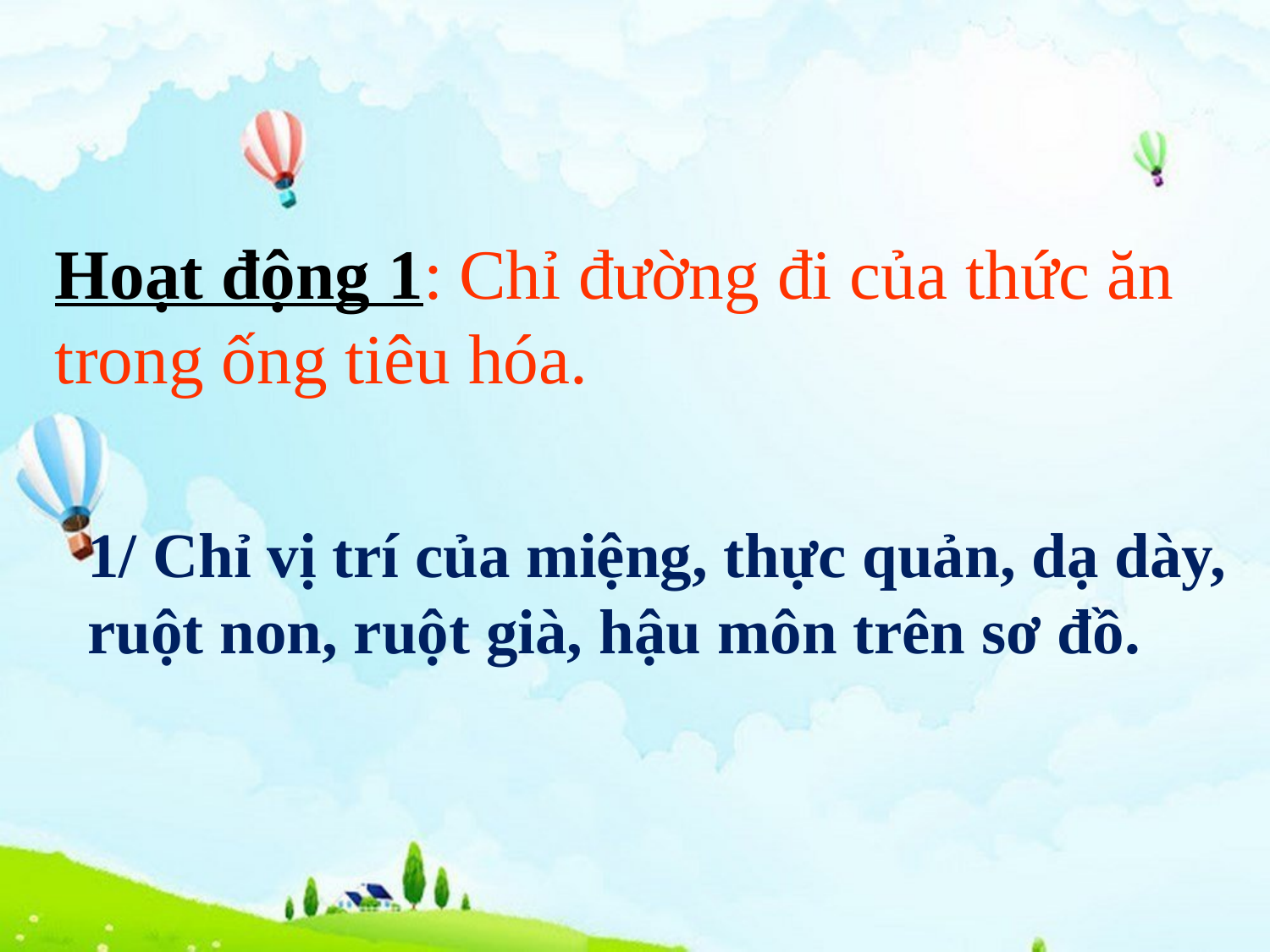

Hoạt động 1: Chỉ đường đi của thức ăn trong ống tiêu hóa.
1/ Chỉ vị trí của miệng, thực quản, dạ dày, ruột non, ruột già, hậu môn trên sơ đồ.